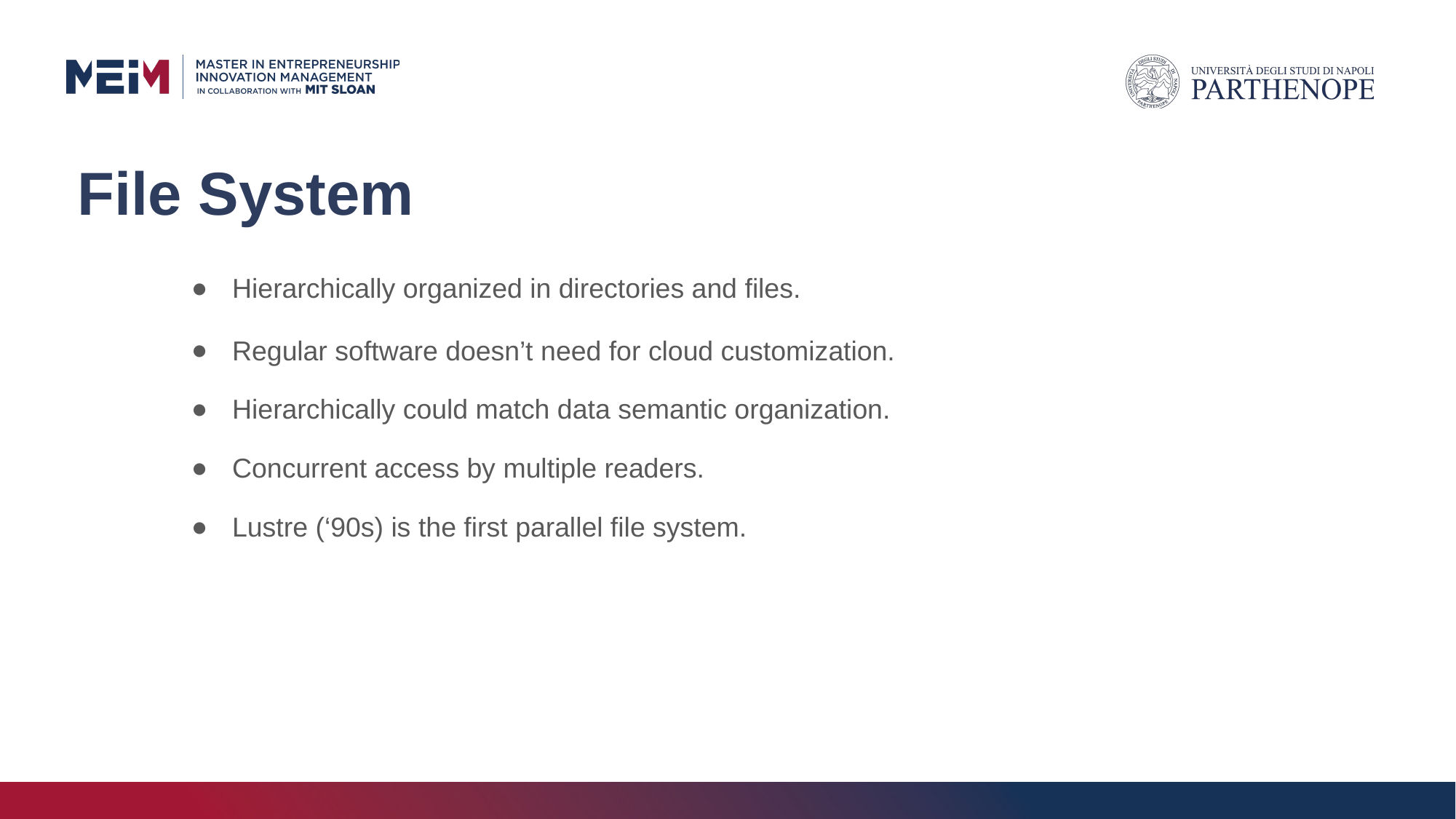

# File System

Hierarchically organized in directories and files.
Regular software doesn’t need for cloud customization.
Hierarchically could match data semantic organization.
Concurrent access by multiple readers.
Lustre (‘90s) is the first parallel file system.